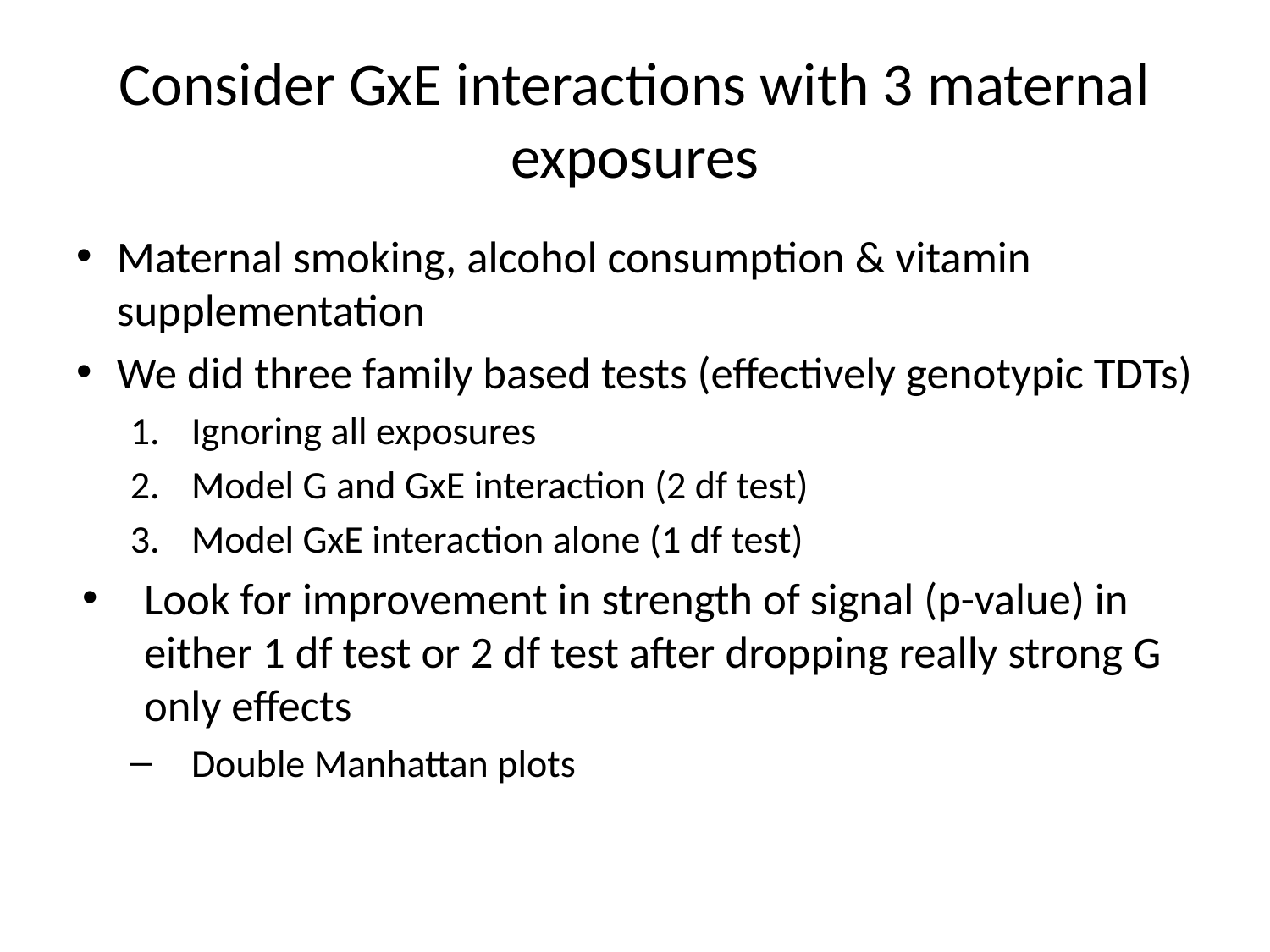

# Consider GxE interactions with 3 maternal exposures
Maternal smoking, alcohol consumption & vitamin supplementation
We did three family based tests (effectively genotypic TDTs)
Ignoring all exposures
Model G and GxE interaction (2 df test)
Model GxE interaction alone (1 df test)
Look for improvement in strength of signal (p-value) in either 1 df test or 2 df test after dropping really strong G only effects
Double Manhattan plots